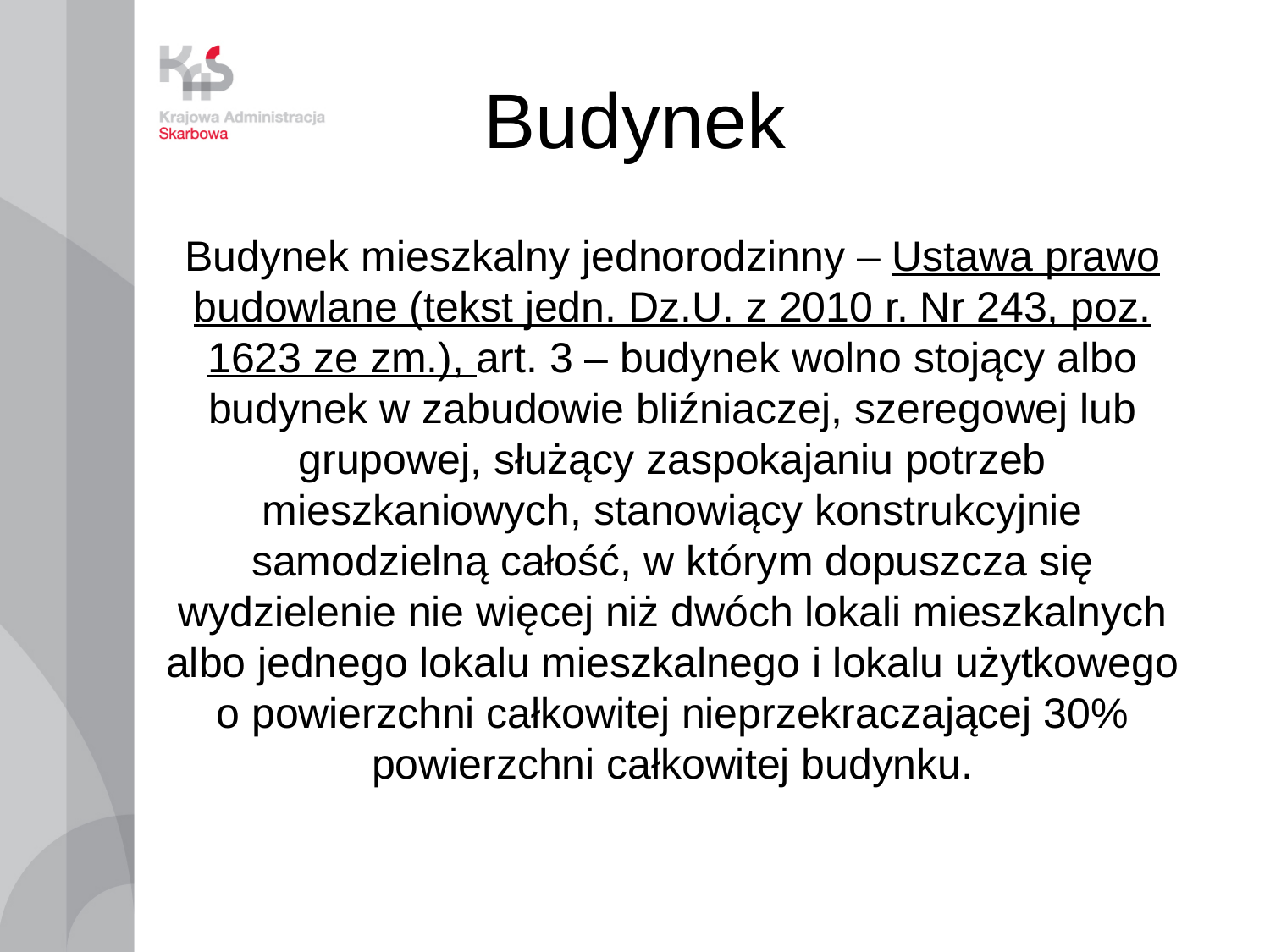

# Budynek
Budynek mieszkalny jednorodzinny – Ustawa prawo budowlane (tekst jedn. Dz.U. z 2010 r. Nr 243, poz. 1623 ze zm.), art. 3 – budynek wolno stojący albo budynek w zabudowie bliźniaczej, szeregowej lub grupowej, służący zaspokajaniu potrzeb mieszkaniowych, stanowiący konstrukcyjnie samodzielną całość, w którym dopuszcza się wydzielenie nie więcej niż dwóch lokali mieszkalnych albo jednego lokalu mieszkalnego i lokalu użytkowego o powierzchni całkowitej nieprzekraczającej 30% powierzchni całkowitej budynku.